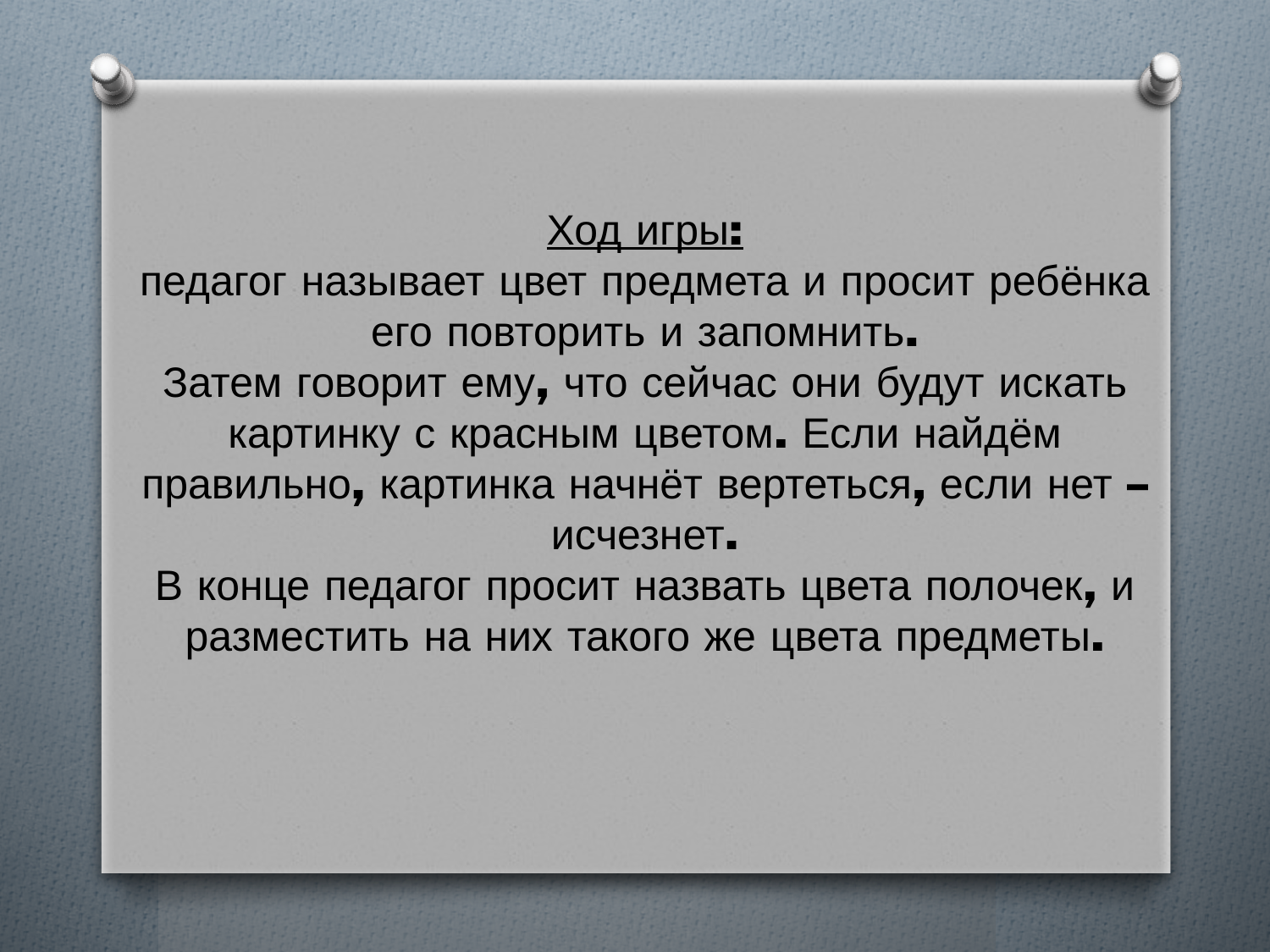

# Ход игры: педагог называет цвет предмета и просит ребёнка его повторить и запомнить. Затем говорит ему, что сейчас они будут искать картинку с красным цветом. Если найдём правильно, картинка начнёт вертеться, если нет – исчезнет. В конце педагог просит назвать цвета полочек, и разместить на них такого же цвета предметы.